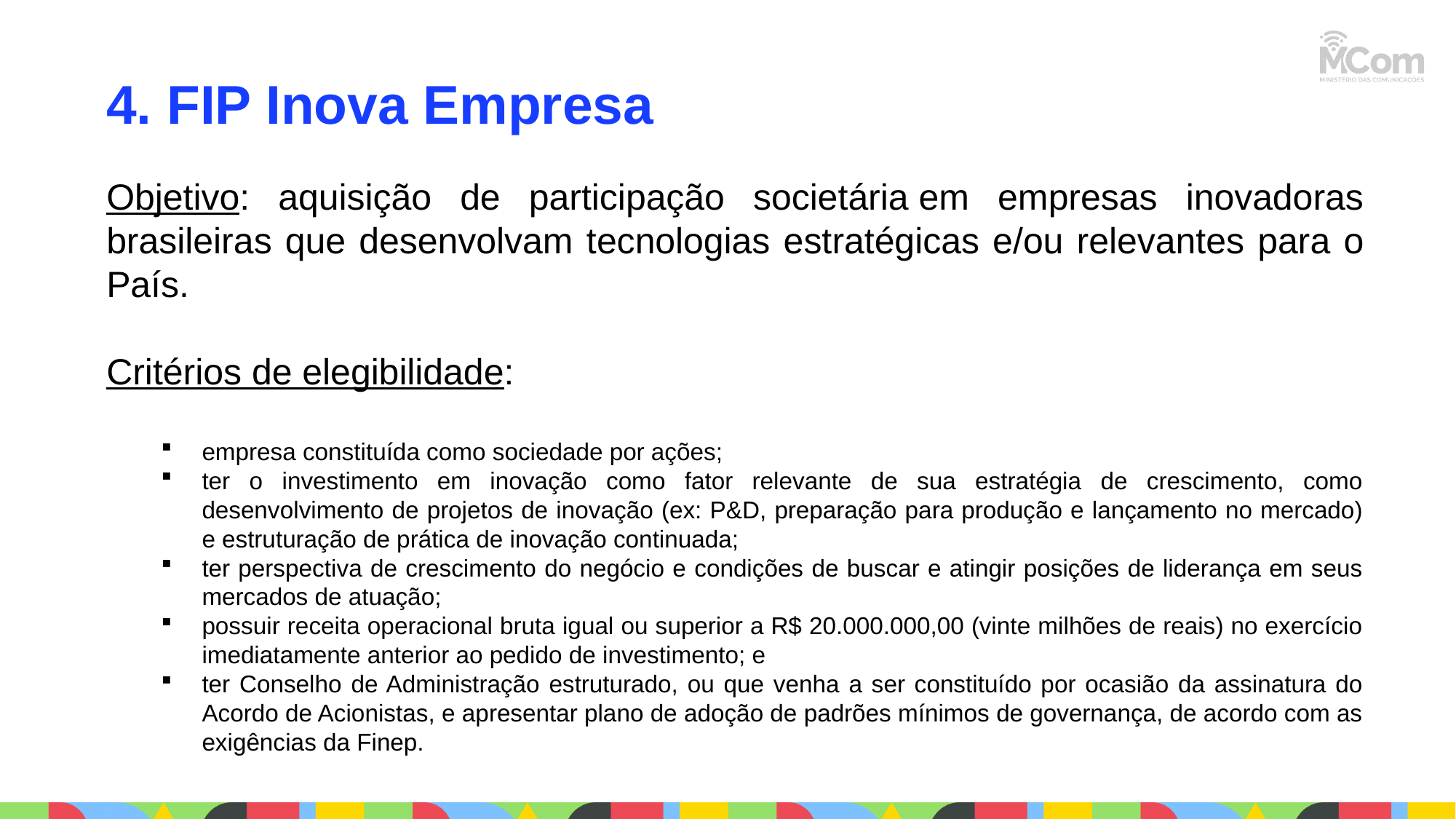

4. FIP Inova Empresa
Objetivo: aquisição de participação societária em empresas inovadoras brasileiras que desenvolvam tecnologias estratégicas e/ou relevantes para o País.

Critérios de elegibilidade:

empresa constituída como sociedade por ações;
ter o investimento em inovação como fator relevante de sua estratégia de crescimento, como desenvolvimento de projetos de inovação (ex: P&D, preparação para produção e lançamento no mercado) e estruturação de prática de inovação continuada;
ter perspectiva de crescimento do negócio e condições de buscar e atingir posições de liderança em seus mercados de atuação;
possuir receita operacional bruta igual ou superior a R$ 20.000.000,00 (vinte milhões de reais) no exercício imediatamente anterior ao pedido de investimento; e
ter Conselho de Administração estruturado, ou que venha a ser constituído por ocasião da assinatura do Acordo de Acionistas, e apresentar plano de adoção de padrões mínimos de governança, de acordo com as exigências da Finep.